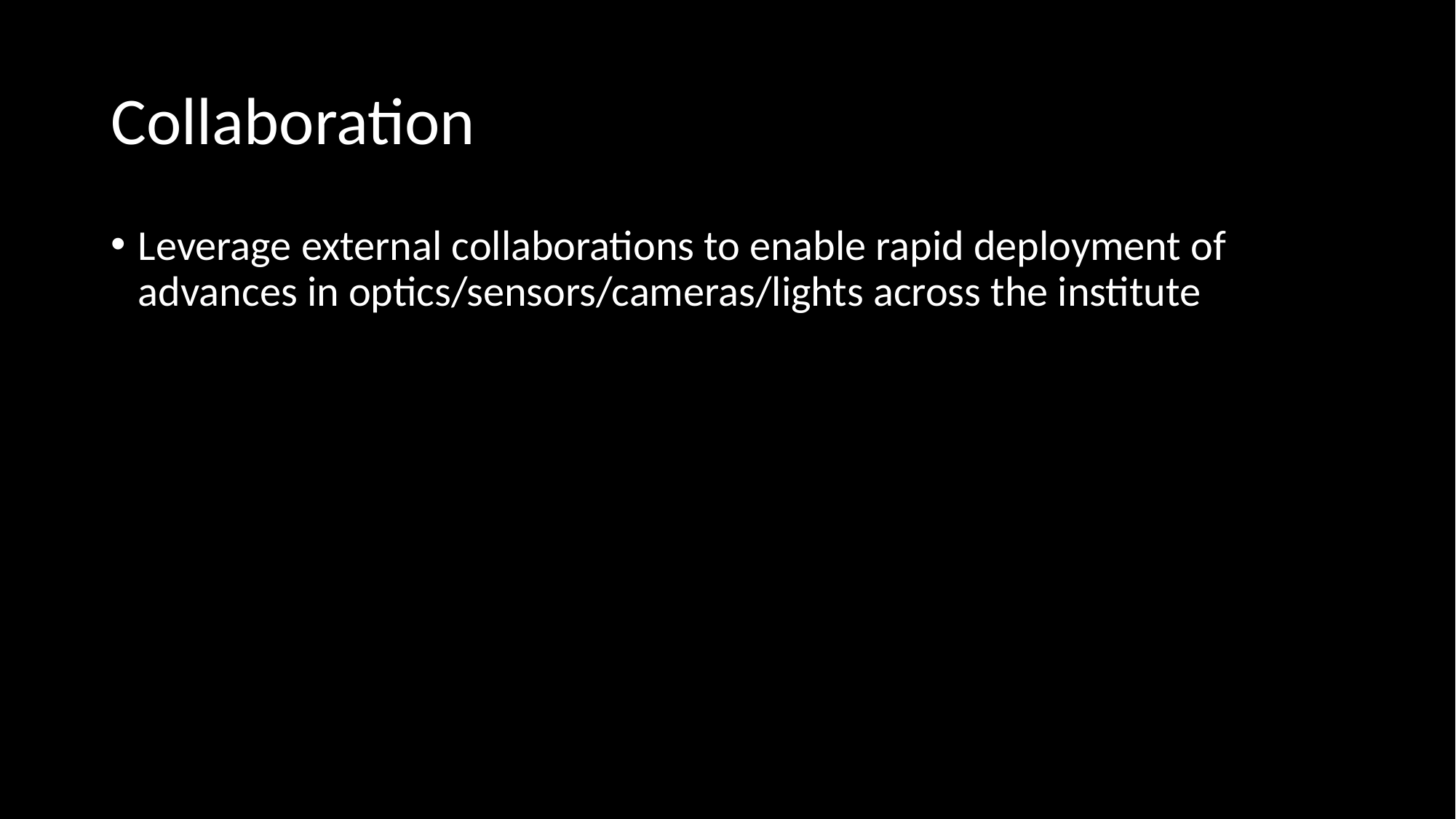

# Collaboration
Leverage external collaborations to enable rapid deployment of advances in optics/sensors/cameras/lights across the institute